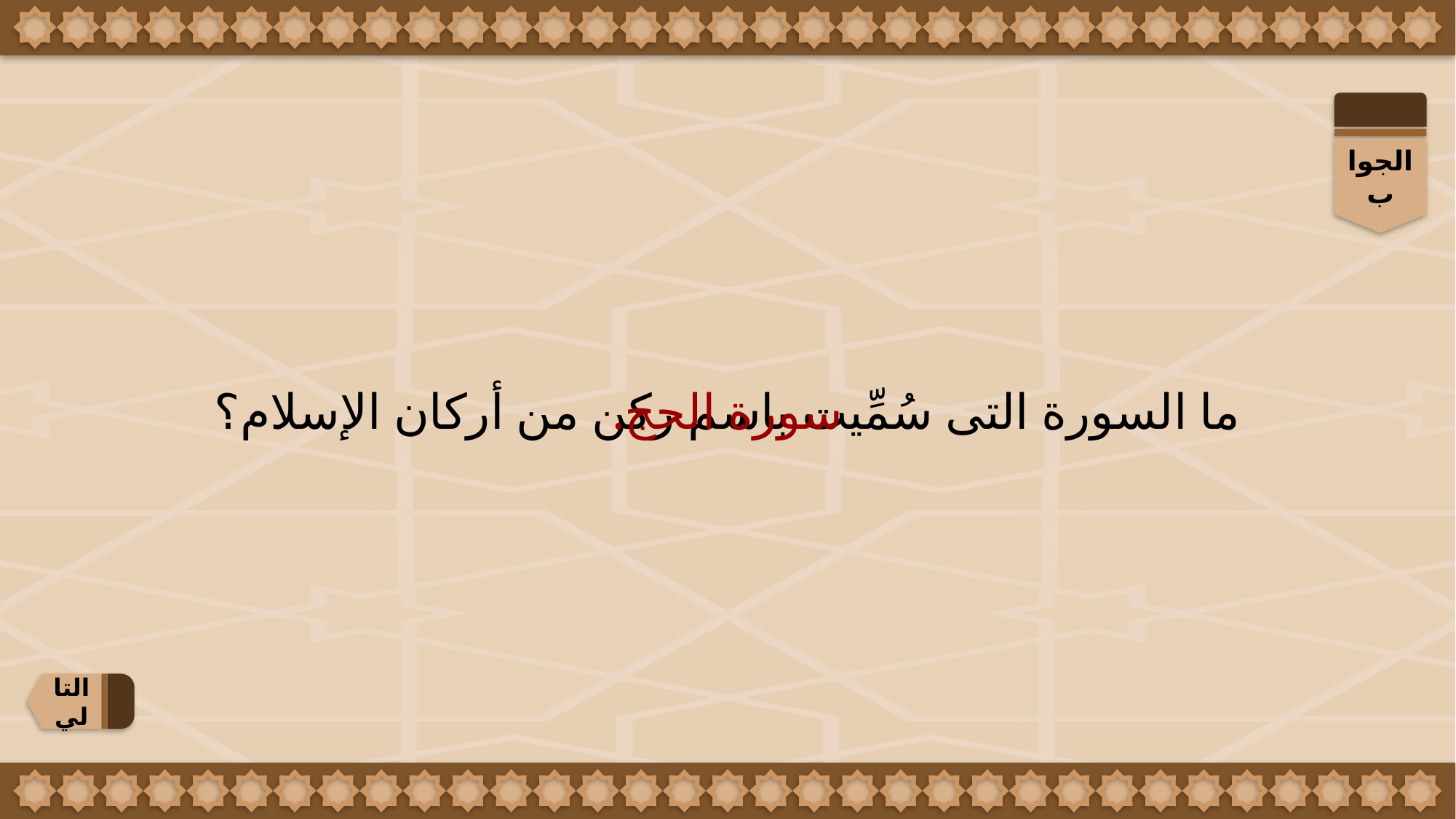

الجواب
ما السورة التى سُمِّيت باسم ركن من أركان الإسلام؟
سورة الحج.

التالي